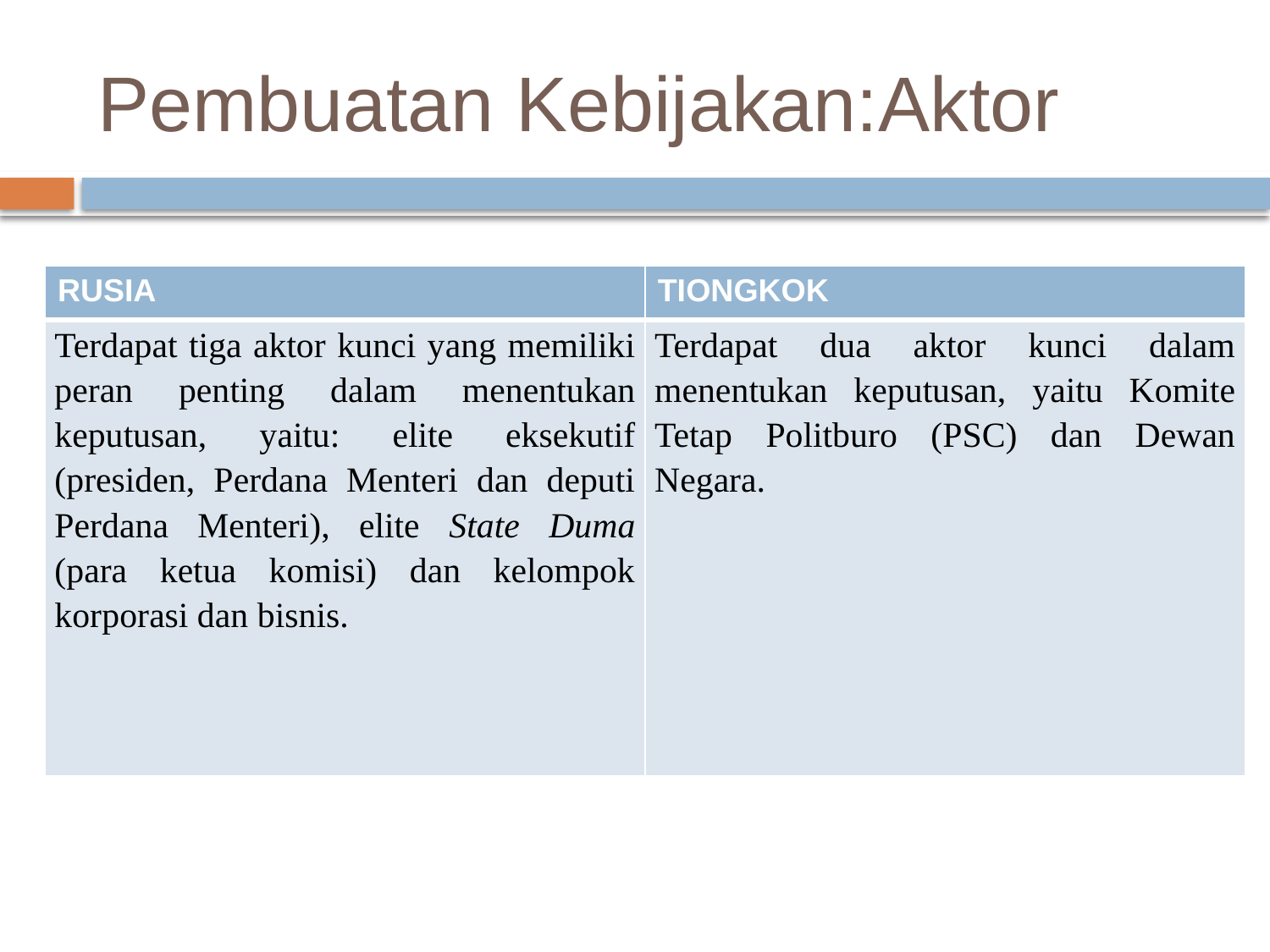

# Pembuatan Kebijakan:Aktor
| RUSIA | TIONGKOK |
| --- | --- |
| Terdapat tiga aktor kunci yang memiliki peran penting dalam menentukan keputusan, yaitu: elite eksekutif (presiden, Perdana Menteri dan deputi Perdana Menteri), elite State Duma (para ketua komisi) dan kelompok korporasi dan bisnis. | Terdapat dua aktor kunci dalam menentukan keputusan, yaitu Komite Tetap Politburo (PSC) dan Dewan Negara. |